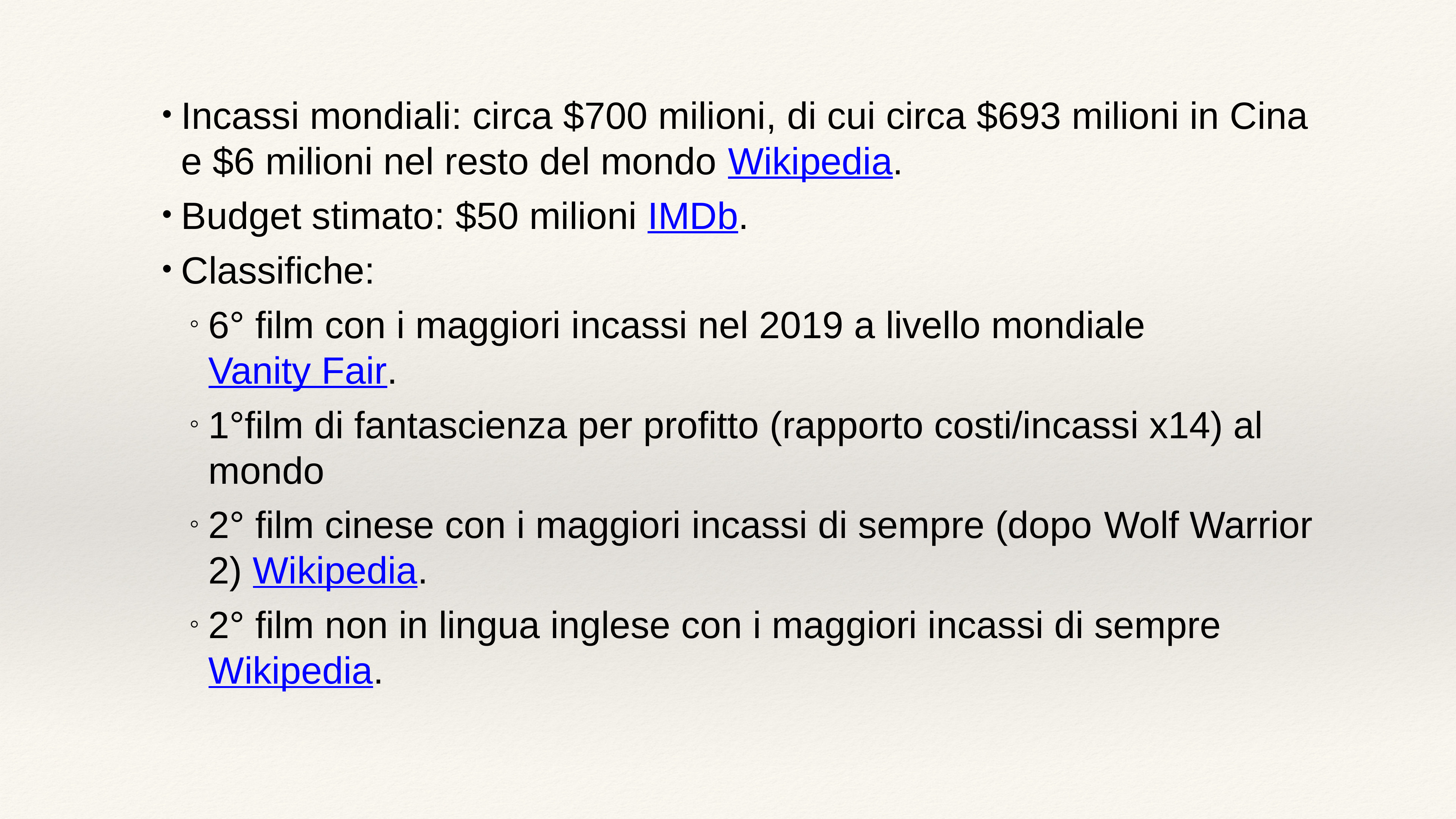

Incassi mondiali: circa $700 milioni, di cui circa $693 milioni in Cina e $6 milioni nel resto del mondo Wikipedia.
Budget stimato: $50 milioni IMDb.
Classifiche:
6° film con i maggiori incassi nel 2019 a livello mondiale Vanity Fair.
1°film di fantascienza per profitto (rapporto costi/incassi x14) al mondo
2° film cinese con i maggiori incassi di sempre (dopo Wolf Warrior 2) Wikipedia.
2° film non in lingua inglese con i maggiori incassi di sempre Wikipedia.